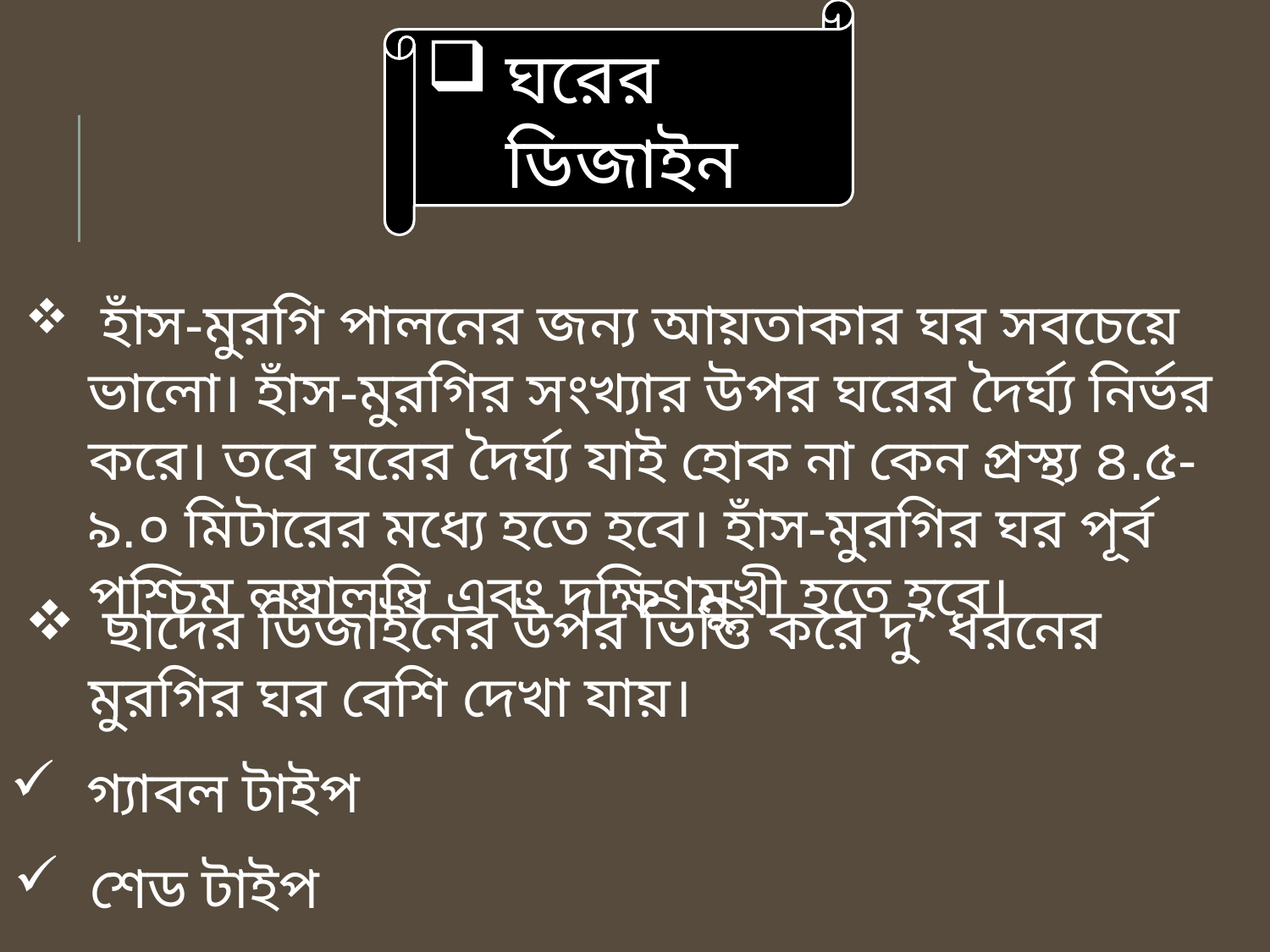

ঘরের ডিজাইন
 হাঁস-মুরগি পালনের জন্য আয়তাকার ঘর সবচেয়ে ভালো। হাঁস-মুরগির সংখ্যার উপর ঘরের দৈর্ঘ্য নির্ভর করে। তবে ঘরের দৈর্ঘ্য যাই হোক না কেন প্রস্থ্য ৪.৫-৯.০ মিটারের মধ্যে হতে হবে। হাঁস-মুরগির ঘর পূর্ব পশ্চিম লম্বালম্বি এবং দক্ষিণমুখী হতে হবে।
 ছাদের ডিজাইনের উপর ভিত্তি করে দু’ ধরনের মুরগির ঘর বেশি দেখা যায়।
  গ্যাবল টাইপ
  শেড টাইপ